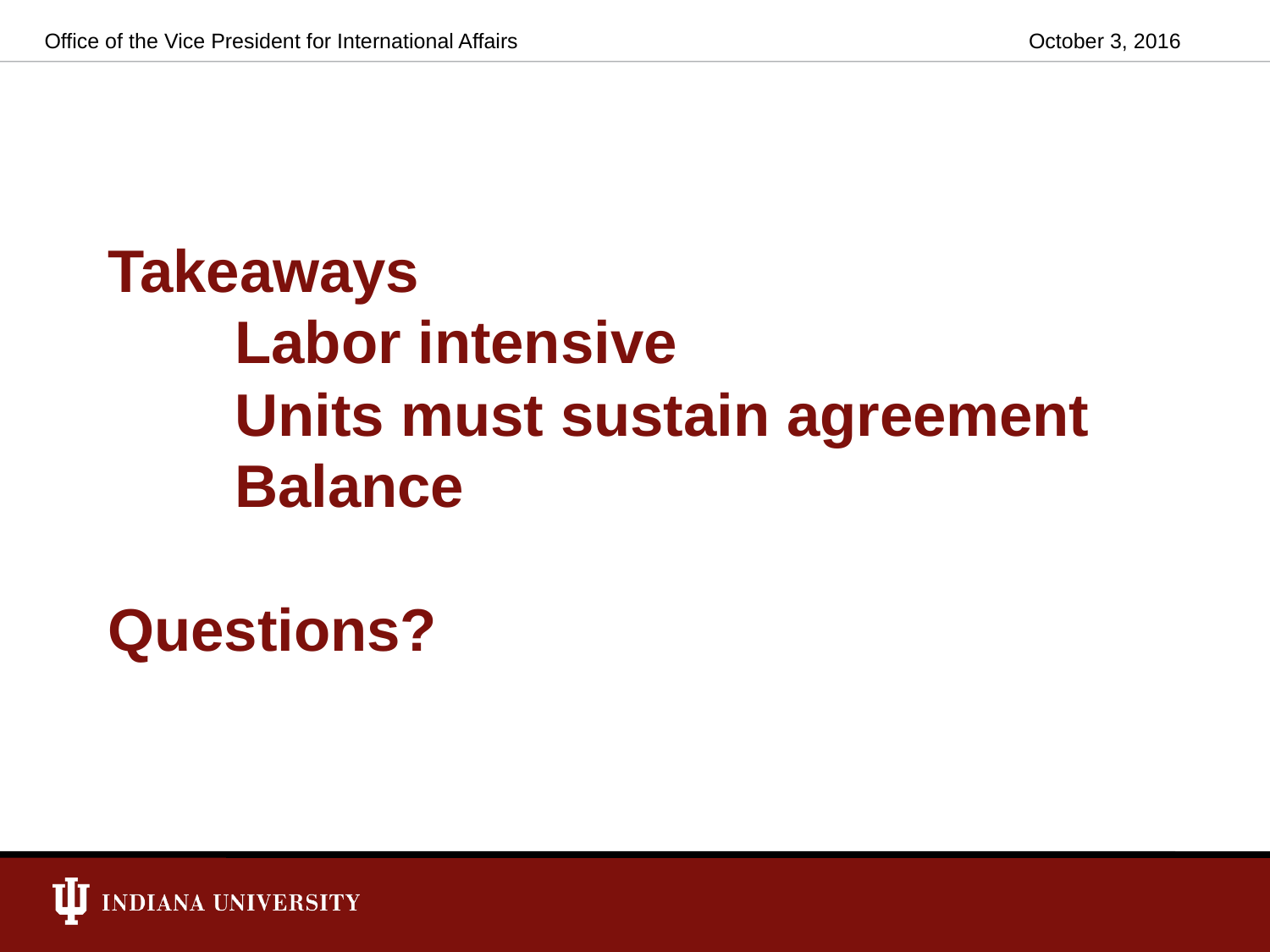

Office of the Vice President for International Affairs
October 3, 2016
# Takeaways Labor intensive Units must sustain agreement Balance Questions?